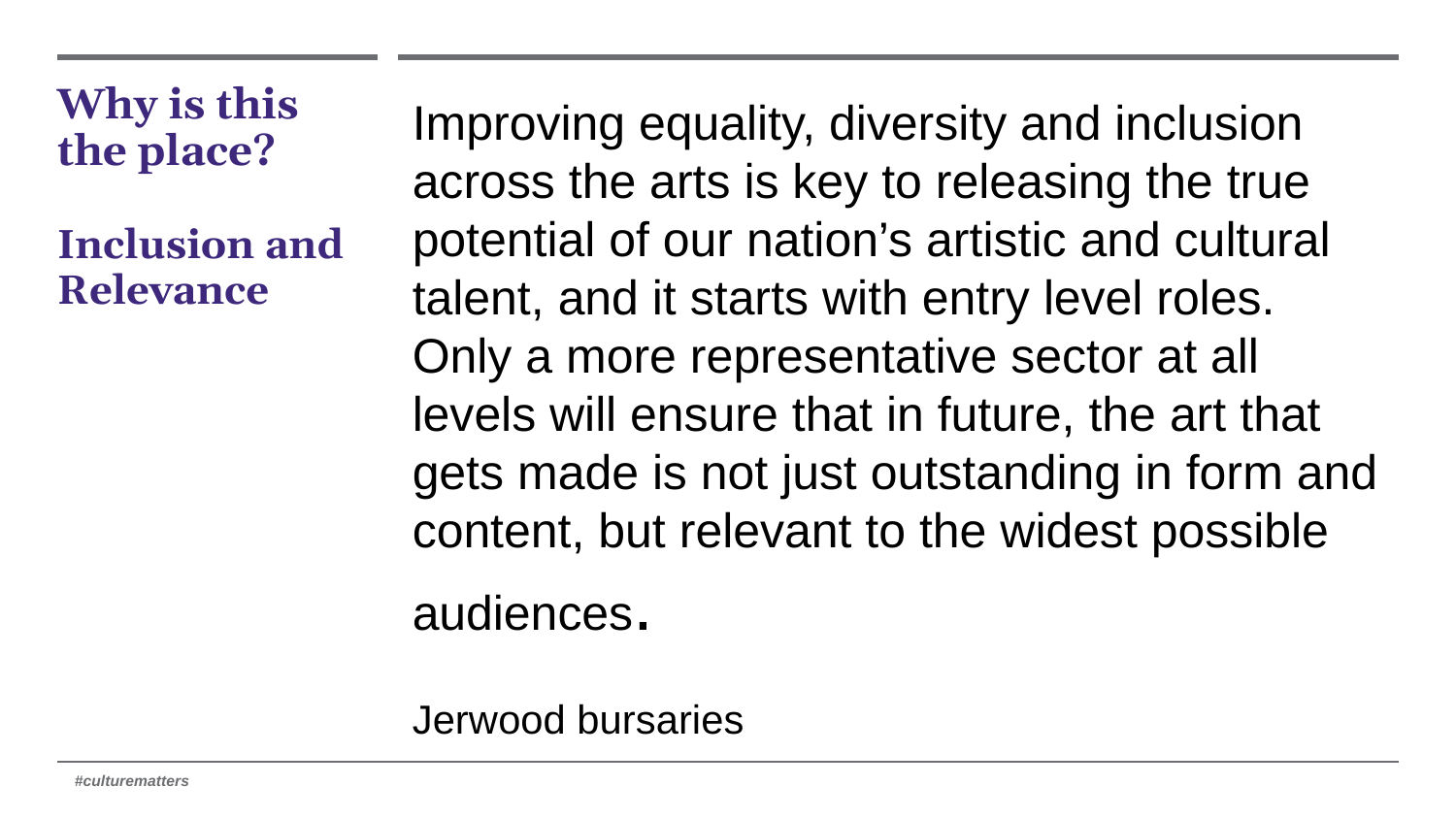

# Why is this the place? Inclusion and Relevance

Improving equality, diversity and inclusion across the arts is key to releasing the true potential of our nation’s artistic and cultural talent, and it starts with entry level roles. Only a more representative sector at all levels will ensure that in future, the art that gets made is not just outstanding in form and content, but relevant to the widest possible audiences.

Jerwood bursaries

#culturematters